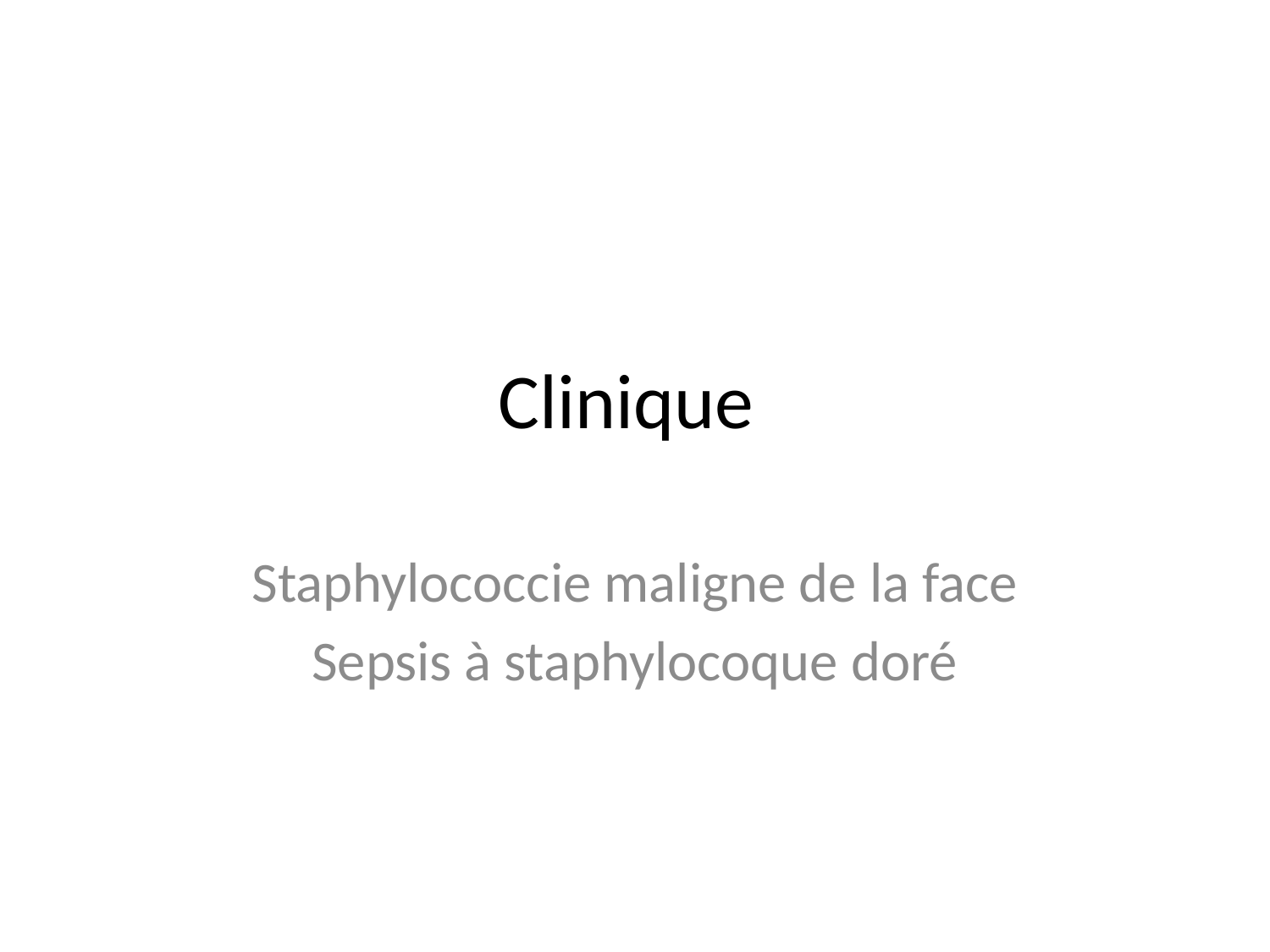

# Clinique
Staphylococcie maligne de la face
Sepsis à staphylocoque doré